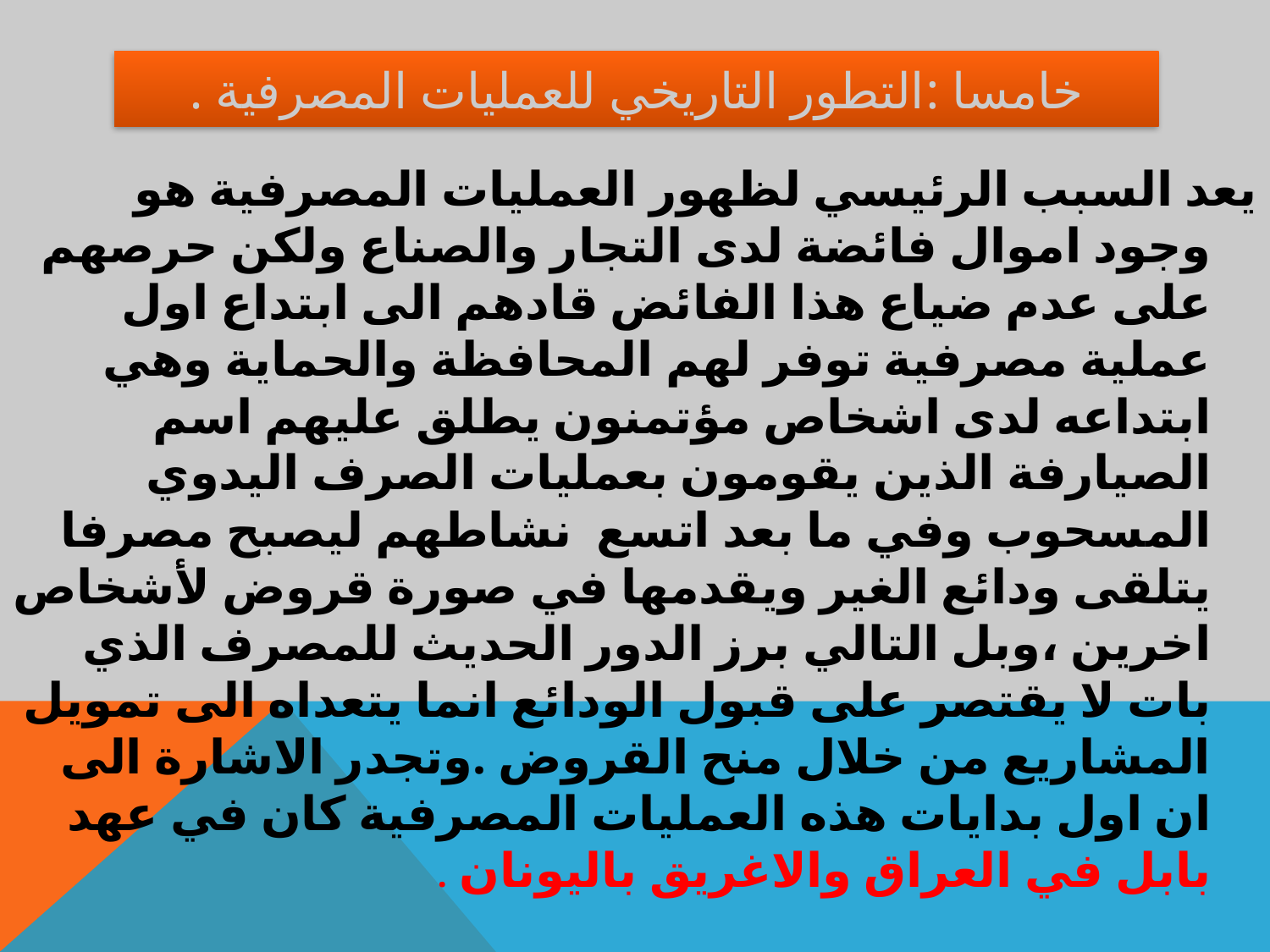

# خامسا :التطور التاريخي للعمليات المصرفية .
يعد السبب الرئيسي لظهور العمليات المصرفية هو وجود اموال فائضة لدى التجار والصناع ولكن حرصهم على عدم ضياع هذا الفائض قادهم الى ابتداع اول عملية مصرفية توفر لهم المحافظة والحماية وهي ابتداعه لدى اشخاص مؤتمنون يطلق عليهم اسم الصيارفة الذين يقومون بعمليات الصرف اليدوي المسحوب وفي ما بعد اتسع  نشاطهم ليصبح مصرفا يتلقى ودائع الغير ويقدمها في صورة قروض لأشخاص اخرين ،وبل التالي برز الدور الحديث للمصرف الذي بات لا يقتصر على قبول الودائع انما يتعداه الى تمويل المشاريع من خلال منح القروض .وتجدر الاشارة الى ان اول بدايات هذه العمليات المصرفية كان في عهد بابل في العراق والاغريق باليونان .